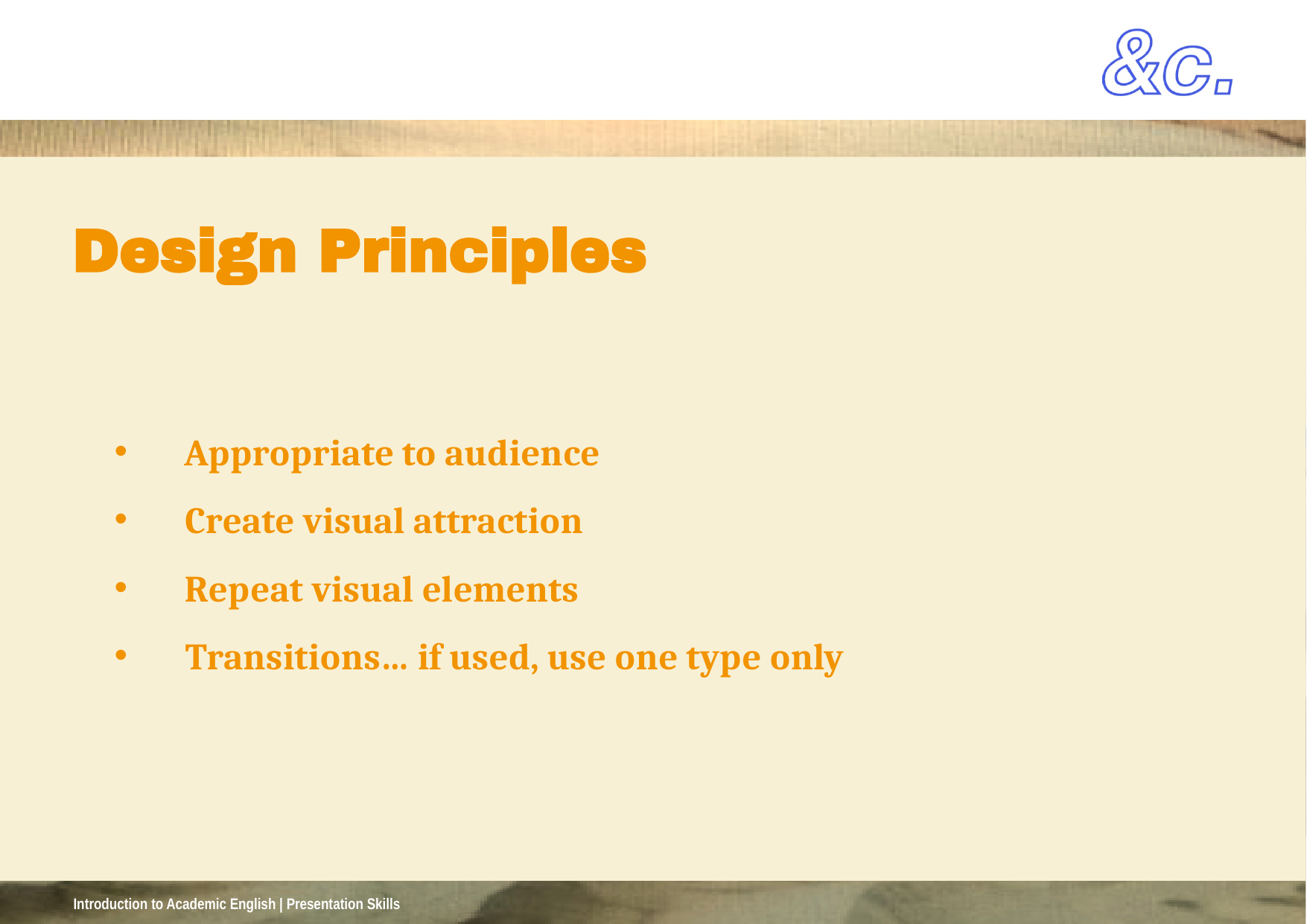

Design Principles

Appropriate to audience
Create visual attraction
Repeat visual elements
Transitions… if used, use one type only